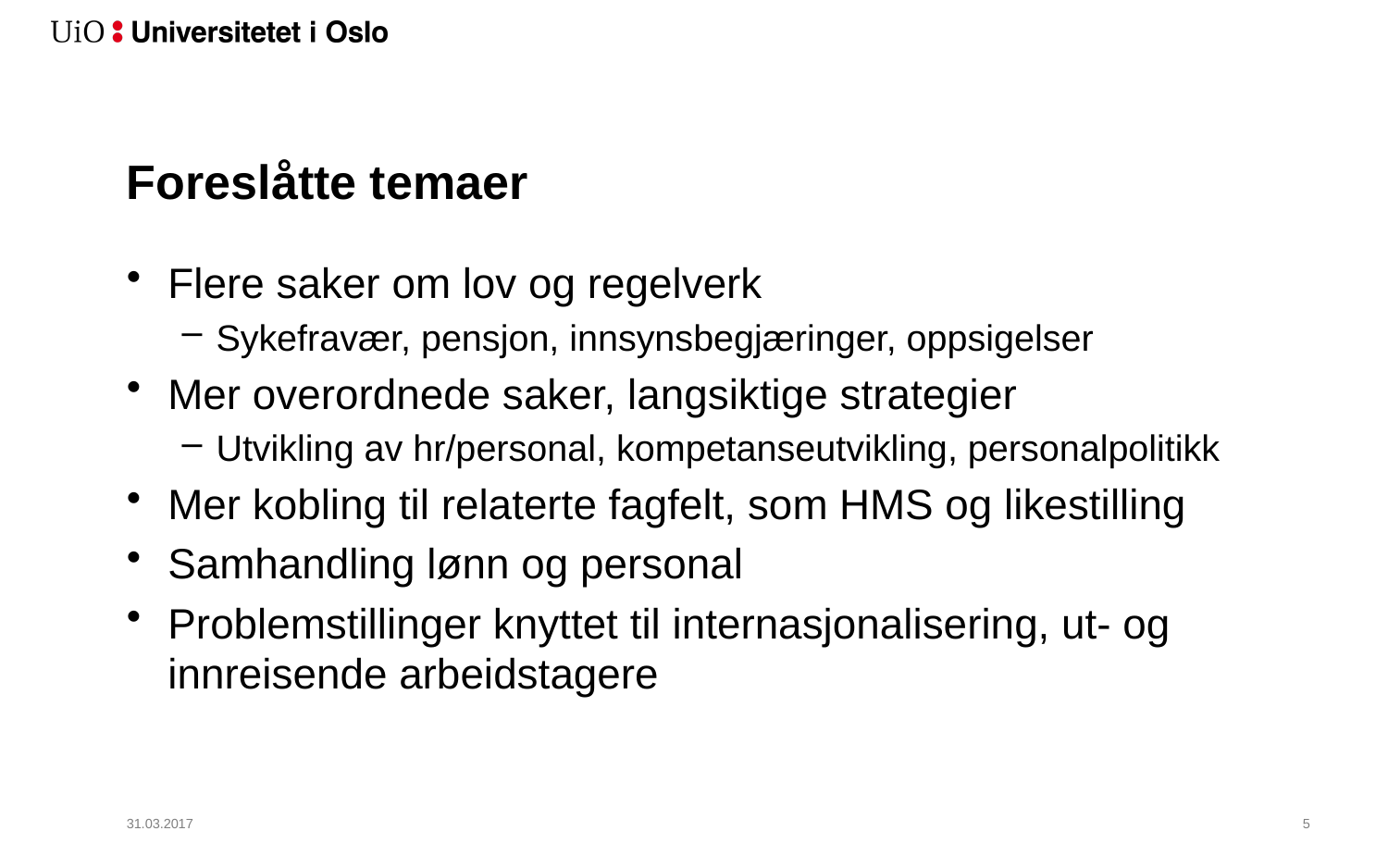

# Foreslåtte temaer
Flere saker om lov og regelverk
Sykefravær, pensjon, innsynsbegjæringer, oppsigelser
Mer overordnede saker, langsiktige strategier
Utvikling av hr/personal, kompetanseutvikling, personalpolitikk
Mer kobling til relaterte fagfelt, som HMS og likestilling
Samhandling lønn og personal
Problemstillinger knyttet til internasjonalisering, ut- og innreisende arbeidstagere

31.03.2017
5